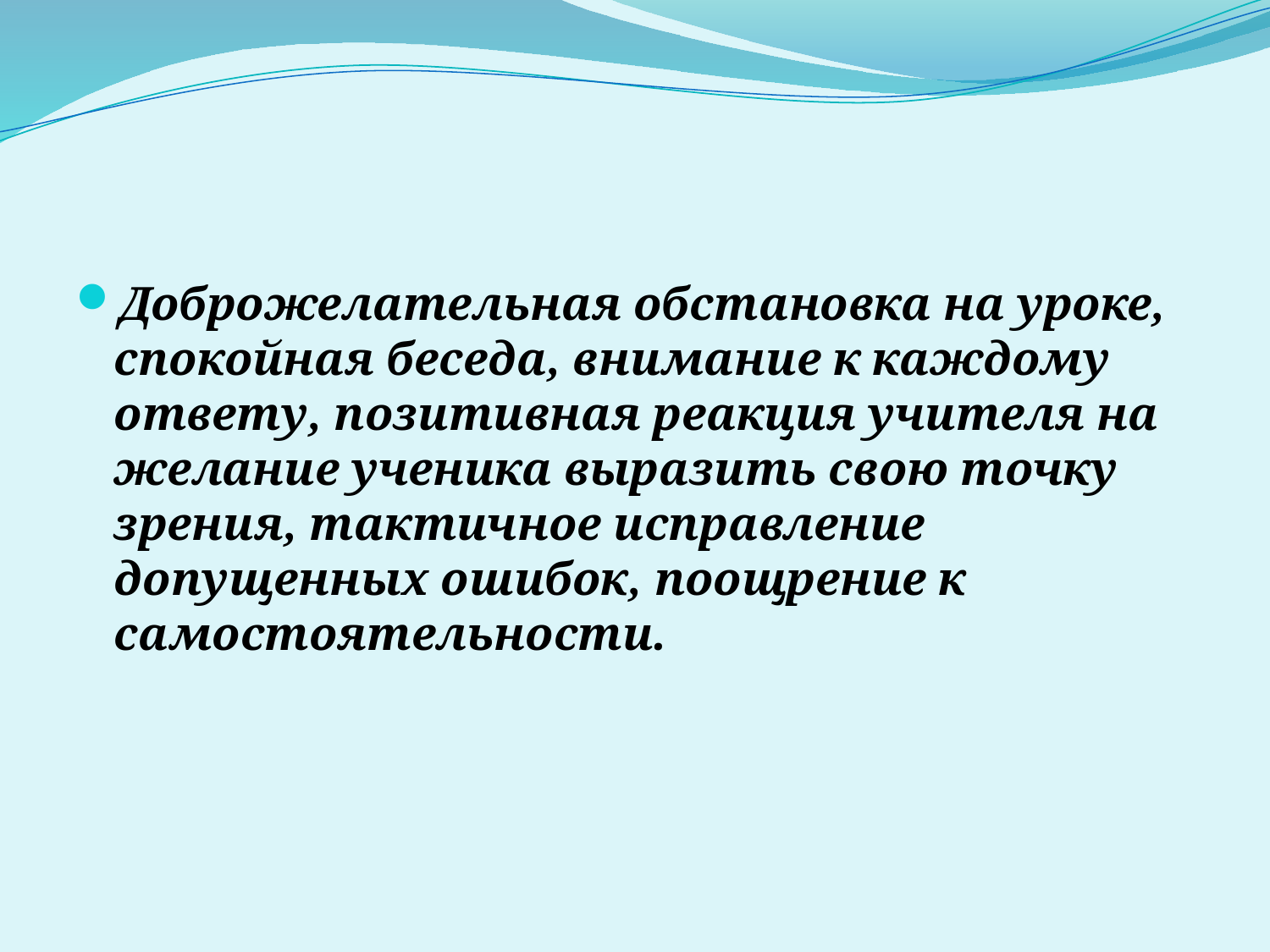

#
Доброжелательная обстановка на уроке, спокойная беседа, внимание к каждому ответу, позитивная реакция учителя на желание ученика выразить свою точку зрения, тактичное исправление допущенных ошибок, поощрение к самостоятельности.